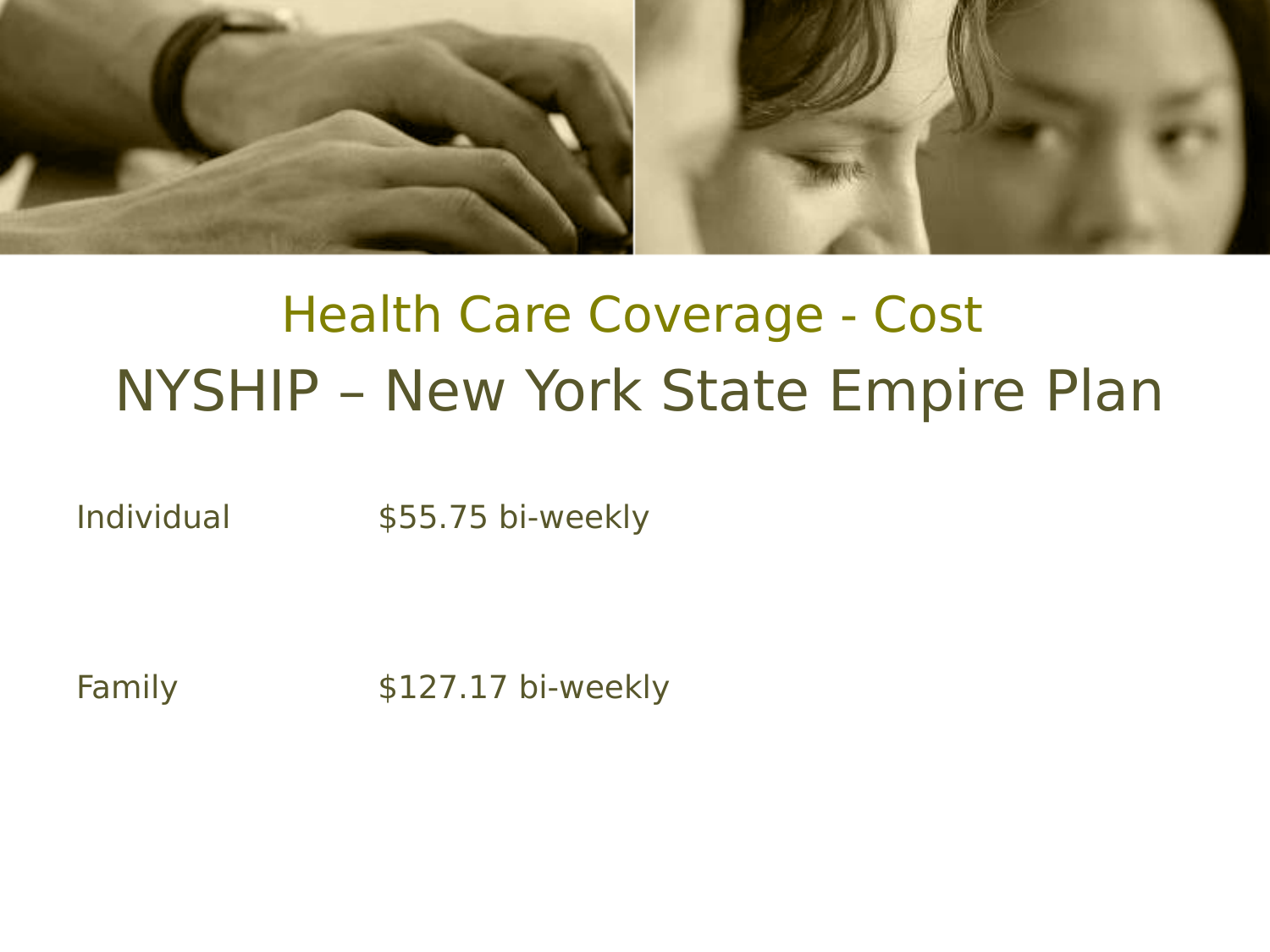

# Health Care Coverage - Cost
NYSHIP – New York State Empire Plan

Individual    	$55.75 bi-weekly

Family 		$127.17 bi-weekly